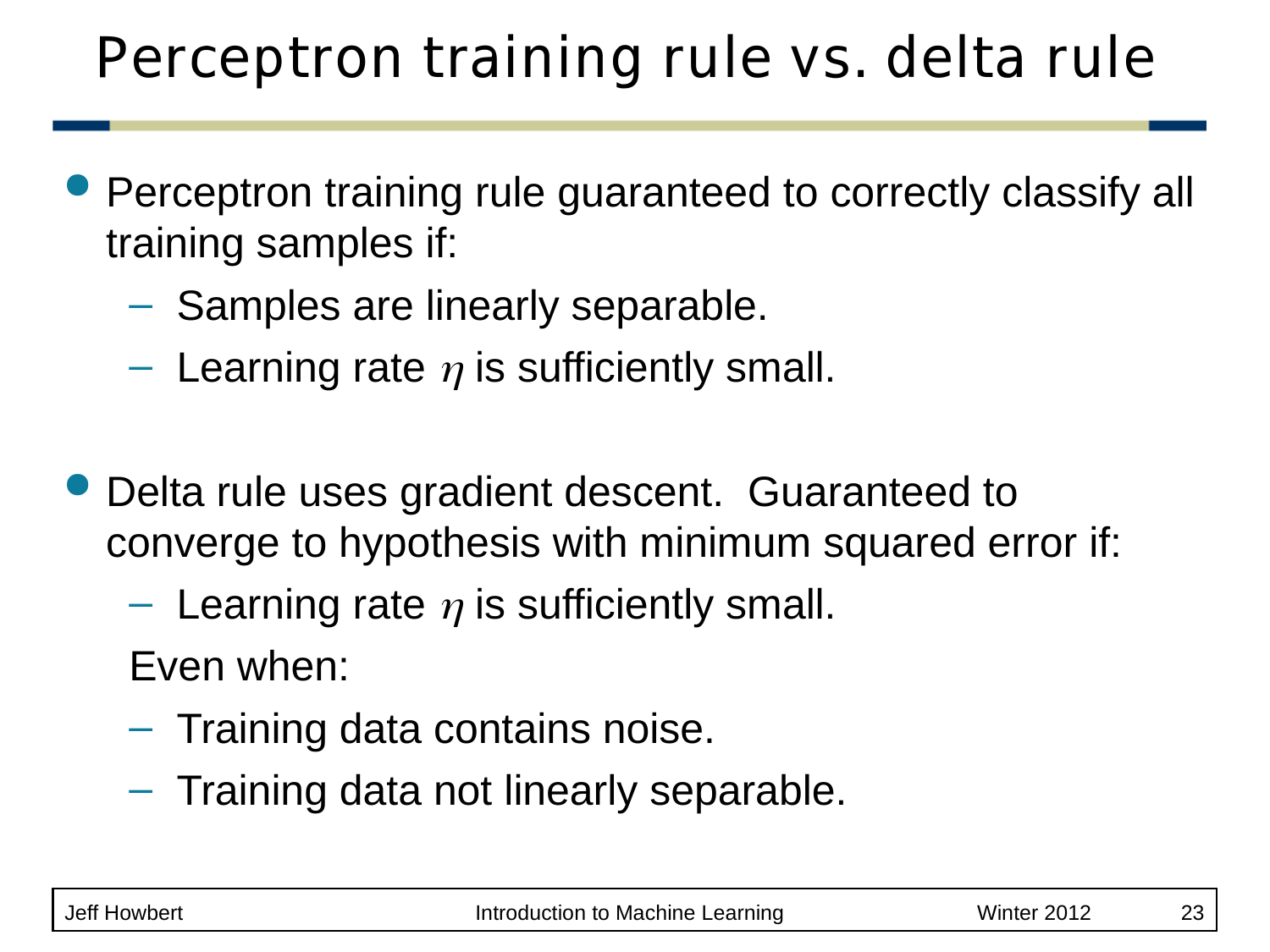

# Perceptron training rule vs. delta rule
Perceptron training rule guaranteed to correctly classify all training samples if:
Samples are linearly separable.
Learning rate η is sufficiently small.

Delta rule uses gradient descent.  Guaranteed to converge to hypothesis with minimum squared error if:
Learning rate η is sufficiently small.
Even when:
Training data contains noise.
Training data not linearly separable.